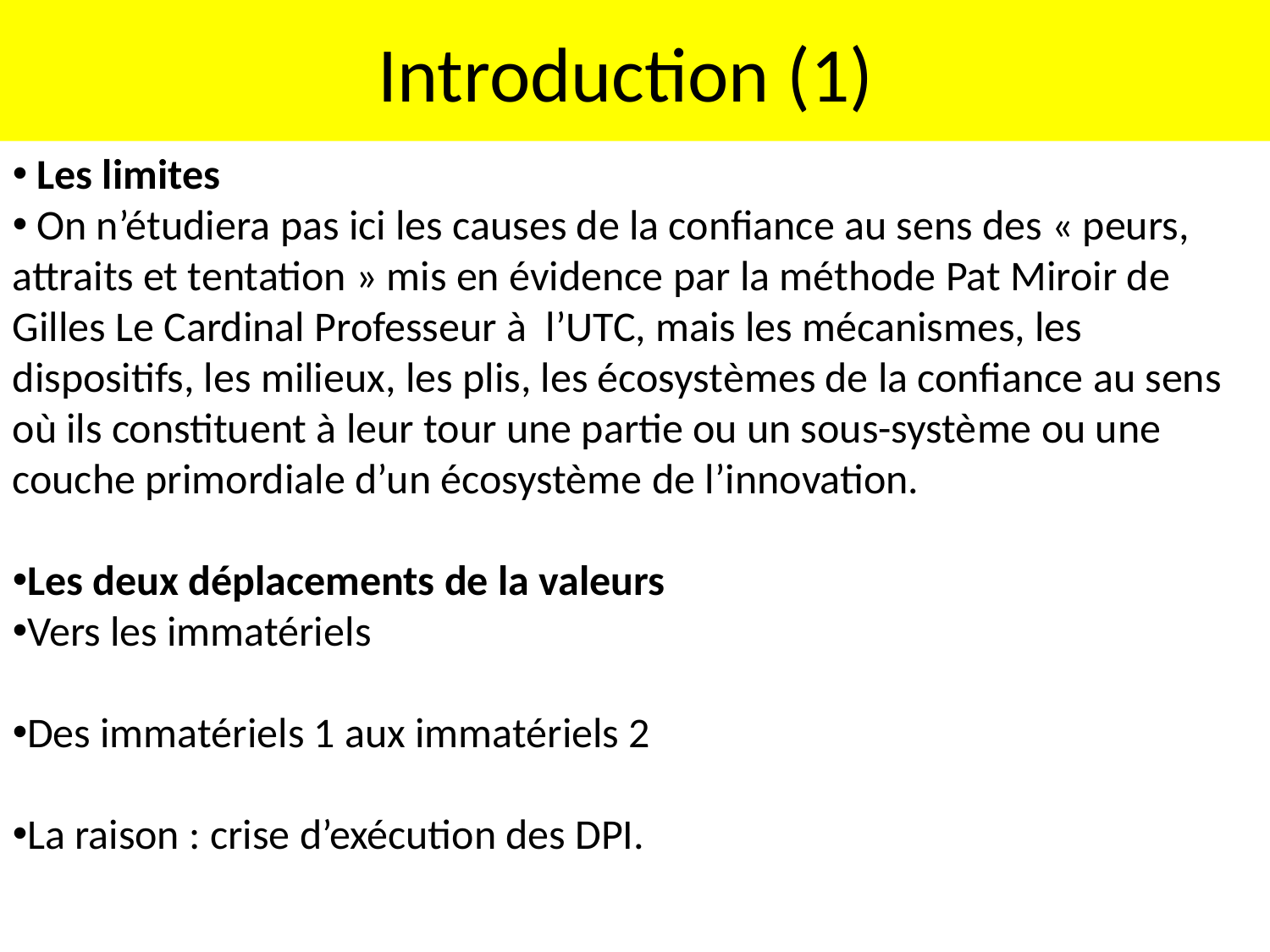

# Introduction (1)
 Les limites
 On n’étudiera pas ici les causes de la confiance au sens des « peurs, attraits et tentation » mis en évidence par la méthode Pat Miroir de Gilles Le Cardinal Professeur à  l’UTC, mais les mécanismes, les dispositifs, les milieux, les plis, les écosystèmes de la confiance au sens où ils constituent à leur tour une partie ou un sous-système ou une couche primordiale d’un écosystème de l’innovation.

Les deux déplacements de la valeurs
Vers les immatériels

Des immatériels 1 aux immatériels 2

La raison : crise d’exécution des DPI.